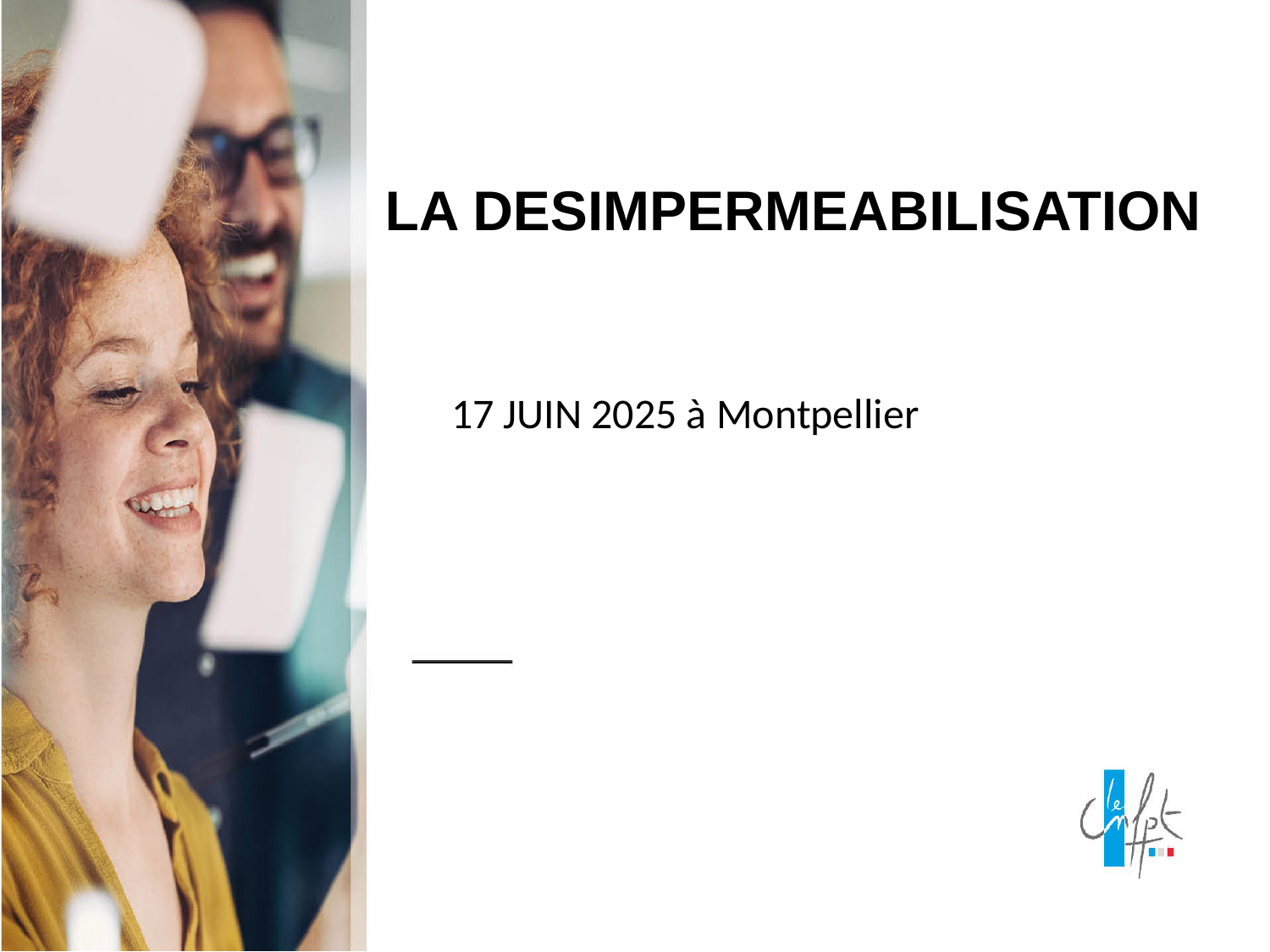

LA DESIMPERMEABILISATION

17 JUIN 2025 à Montpellier